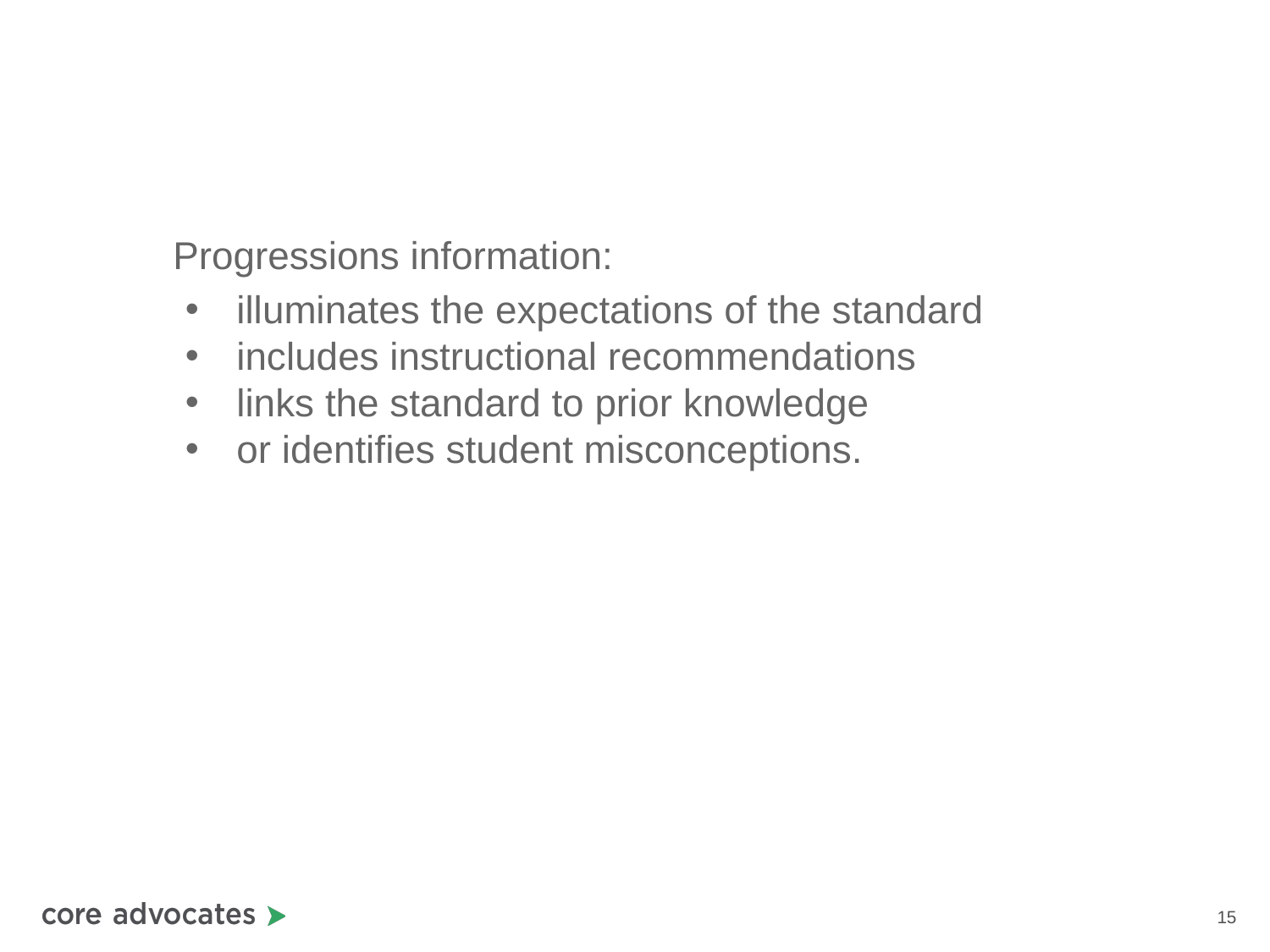

Progressions information:
illuminates the expectations of the standard
includes instructional recommendations
links the standard to prior knowledge
or identifies student misconceptions.